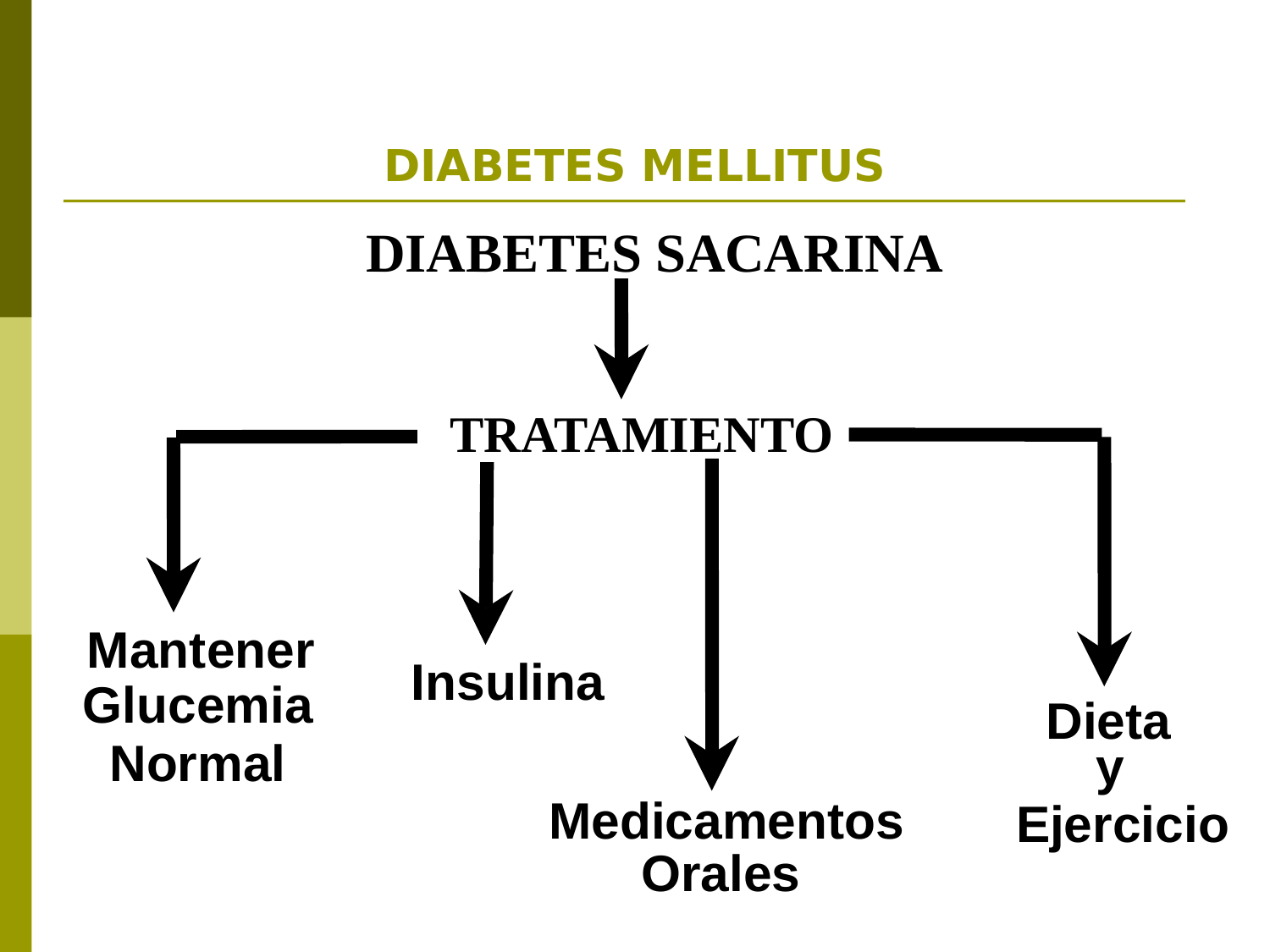

# DIABETES MELLITUS

DIABETES SACARINA

TRATAMIENTO

Mantener

Insulina
Glucemia
Dieta
 Normal
y

Medicamentos
Ejercicio
Orales